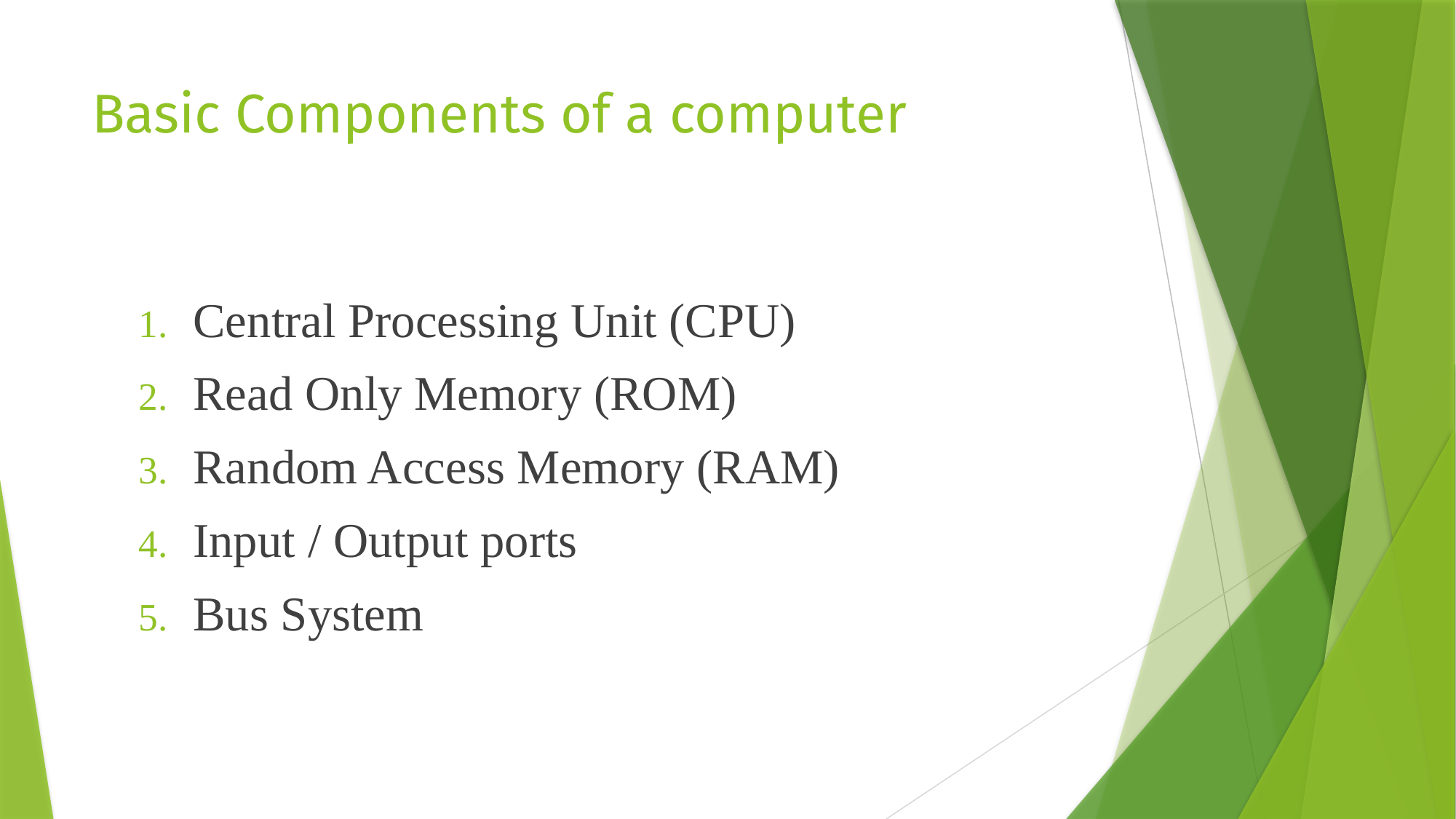

# Basic Components of a computer
Central Processing Unit (CPU)
Read Only Memory (ROM)
Random Access Memory (RAM)
Input / Output ports
Bus System